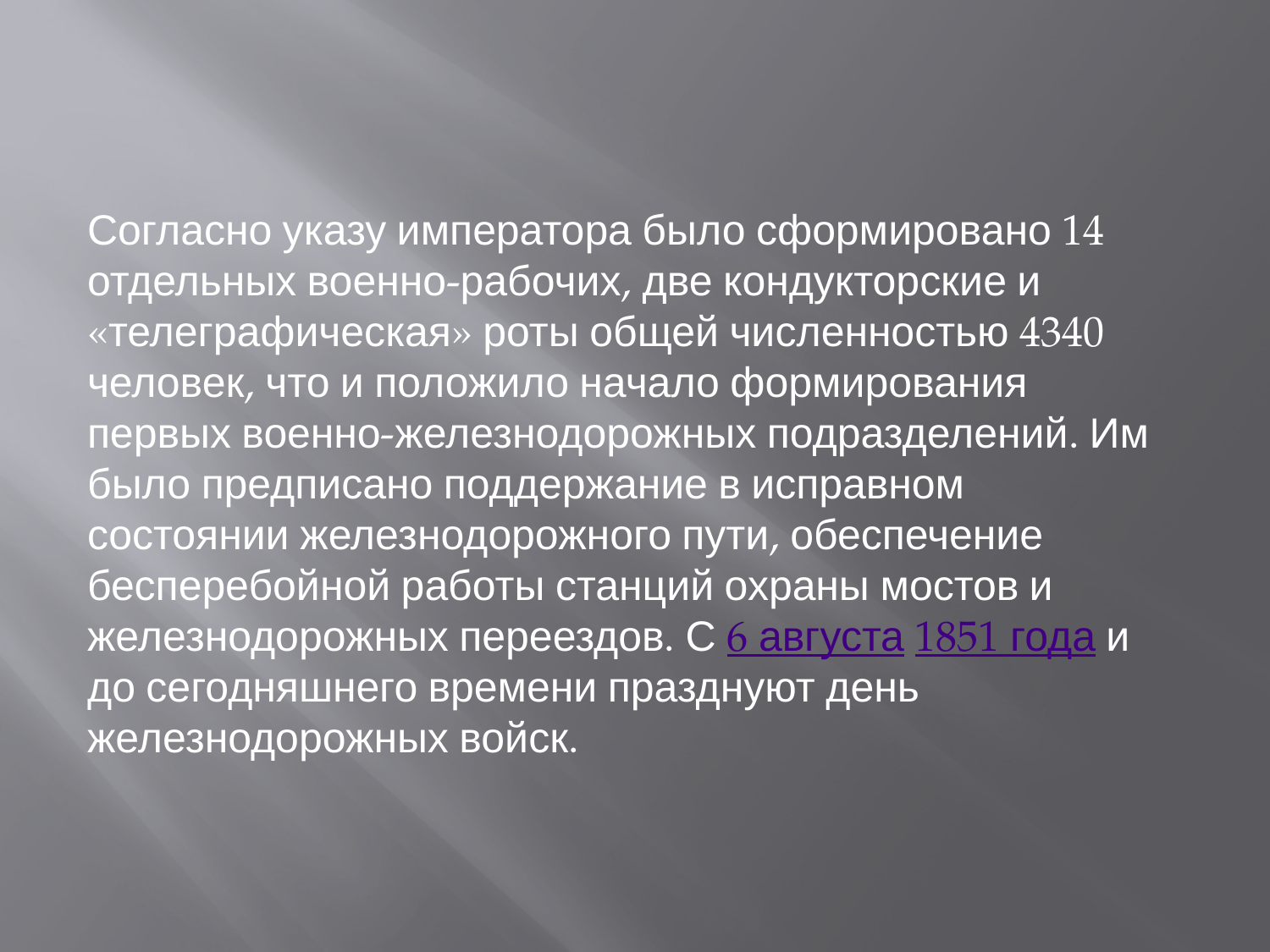

Согласно указу императора было сформировано 14 отдельных военно-рабочих, две кондукторские и «телеграфическая» роты общей численностью 4340 человек, что и положило начало формирования первых военно-железнодорожных подразделений. Им было предписано поддержание в исправном состоянии железнодорожного пути, обеспечение бесперебойной работы станций охраны мостов и железнодорожных переездов. С 6 августа 1851 года и до сегодняшнего времени празднуют день железнодорожных войск.